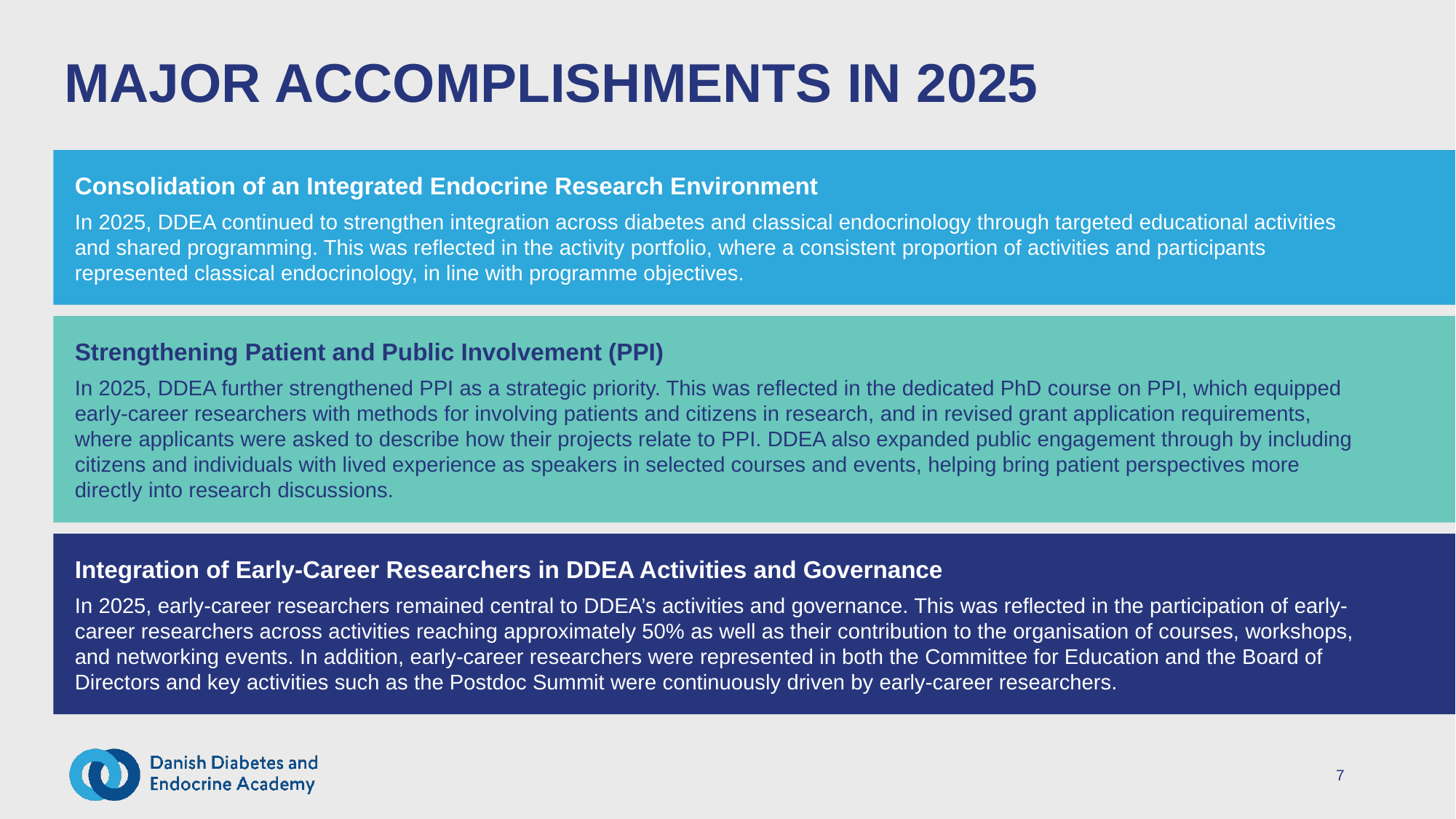

# MAJOR ACCOMPLISHMENTS IN 2025
Consolidation of an Integrated Endocrine Research Environment
In 2025, DDEA continued to strengthen integration across diabetes and classical endocrinology through targeted educational activities and shared programming. This was reflected in the activity portfolio, where a consistent proportion of activities and participants represented classical endocrinology, in line with programme objectives.
Strengthening Patient and Public Involvement (PPI)
In 2025, DDEA further strengthened PPI as a strategic priority. This was reflected in the dedicated PhD course on PPI, which equipped early-career researchers with methods for involving patients and citizens in research, and in revised grant application requirements, where applicants were asked to describe how their projects relate to PPI. DDEA also expanded public engagement through by including citizens and individuals with lived experience as speakers in selected courses and events, helping bring patient perspectives more directly into research discussions.
Integration of Early-Career Researchers in DDEA Activities and Governance
In 2025, early-career researchers remained central to DDEA’s activities and governance. This was reflected in the participation of early-career researchers across activities reaching approximately 50% as well as their contribution to the organisation of courses, workshops, and networking events. In addition, early-career researchers were represented in both the Committee for Education and the Board of Directors and key activities such as the Postdoc Summit were continuously driven by early-career researchers.
7